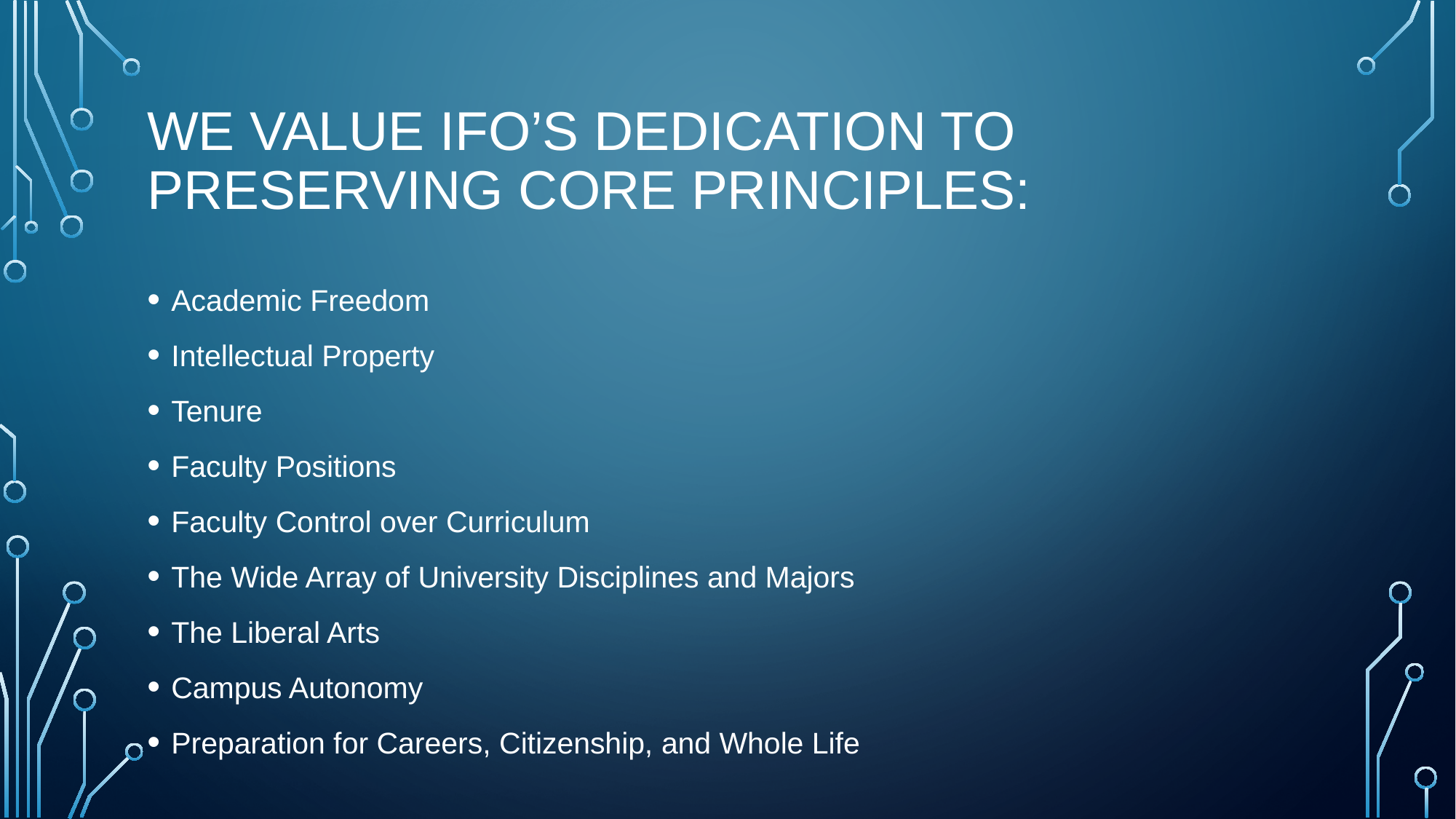

# we Value IFO’s dedication to Preserving core principles:
Academic Freedom
Intellectual Property
Tenure
Faculty Positions
Faculty Control over Curriculum
The Wide Array of University Disciplines and Majors
The Liberal Arts
Campus Autonomy
Preparation for Careers, Citizenship, and Whole Life